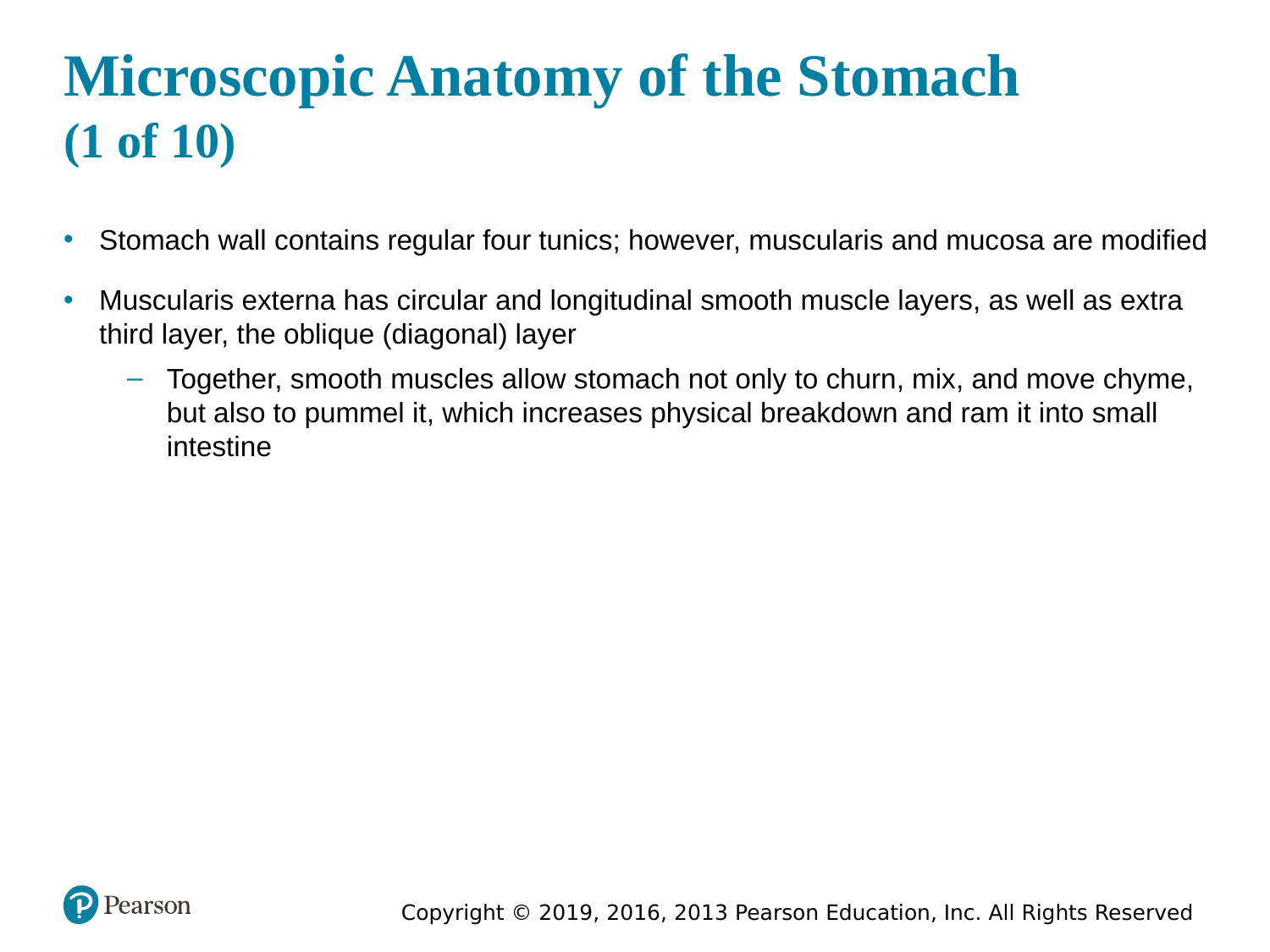

# Microscopic Anatomy of the Stomach (1 of 10)
Stomach wall contains regular four tunics; however, muscularis and mucosa are modified
Muscularis externa has circular and longitudinal smooth muscle layers, as well as extra third layer, the oblique (diagonal) layer
Together, smooth muscles allow stomach not only to churn, mix, and move chyme, but also to pummel it, which increases physical breakdown and ram it into small intestine